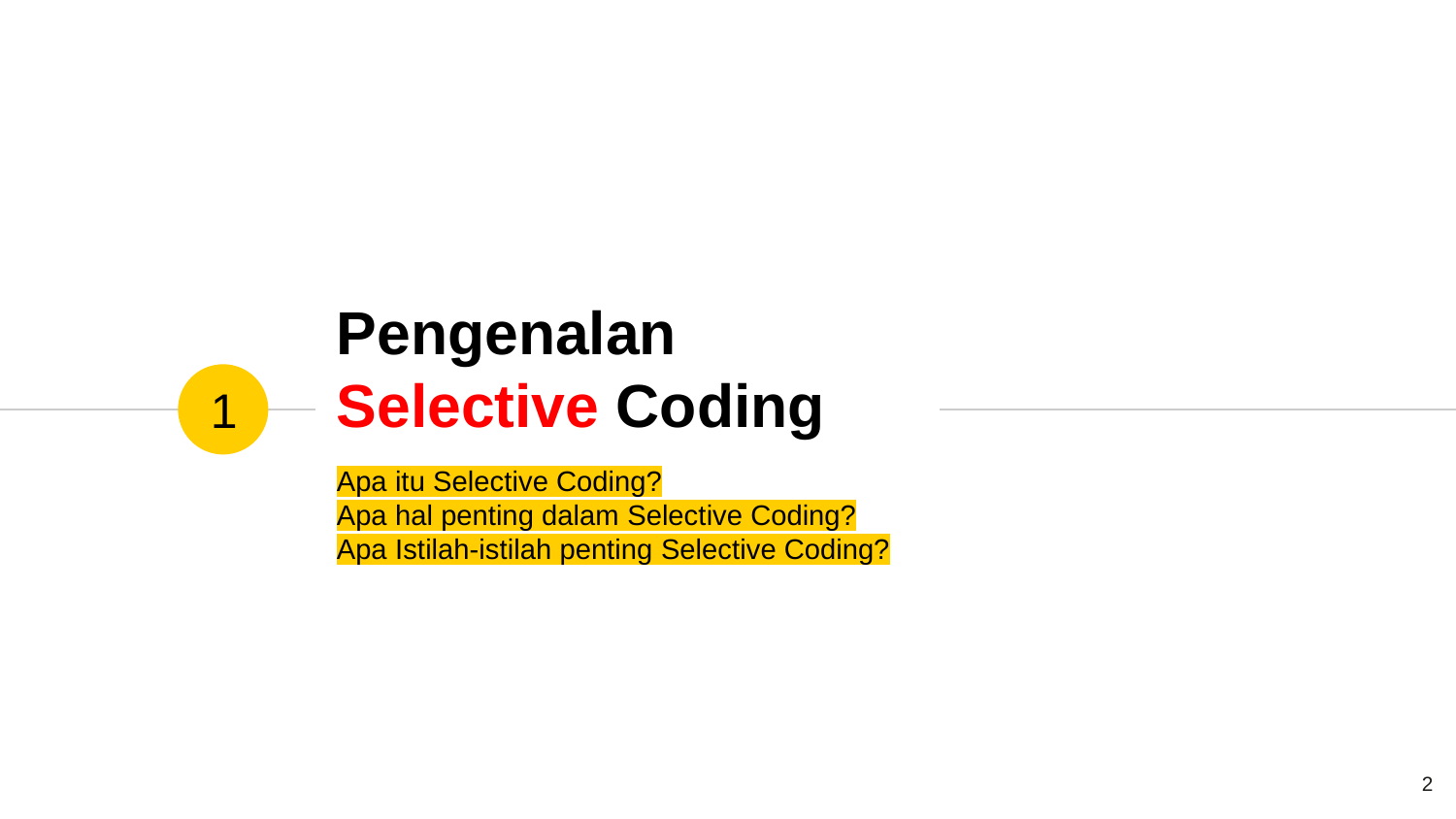

# Pengenalan Selective Coding
1
Apa itu Selective Coding?
Apa hal penting dalam Selective Coding?
Apa Istilah-istilah penting Selective Coding?

2